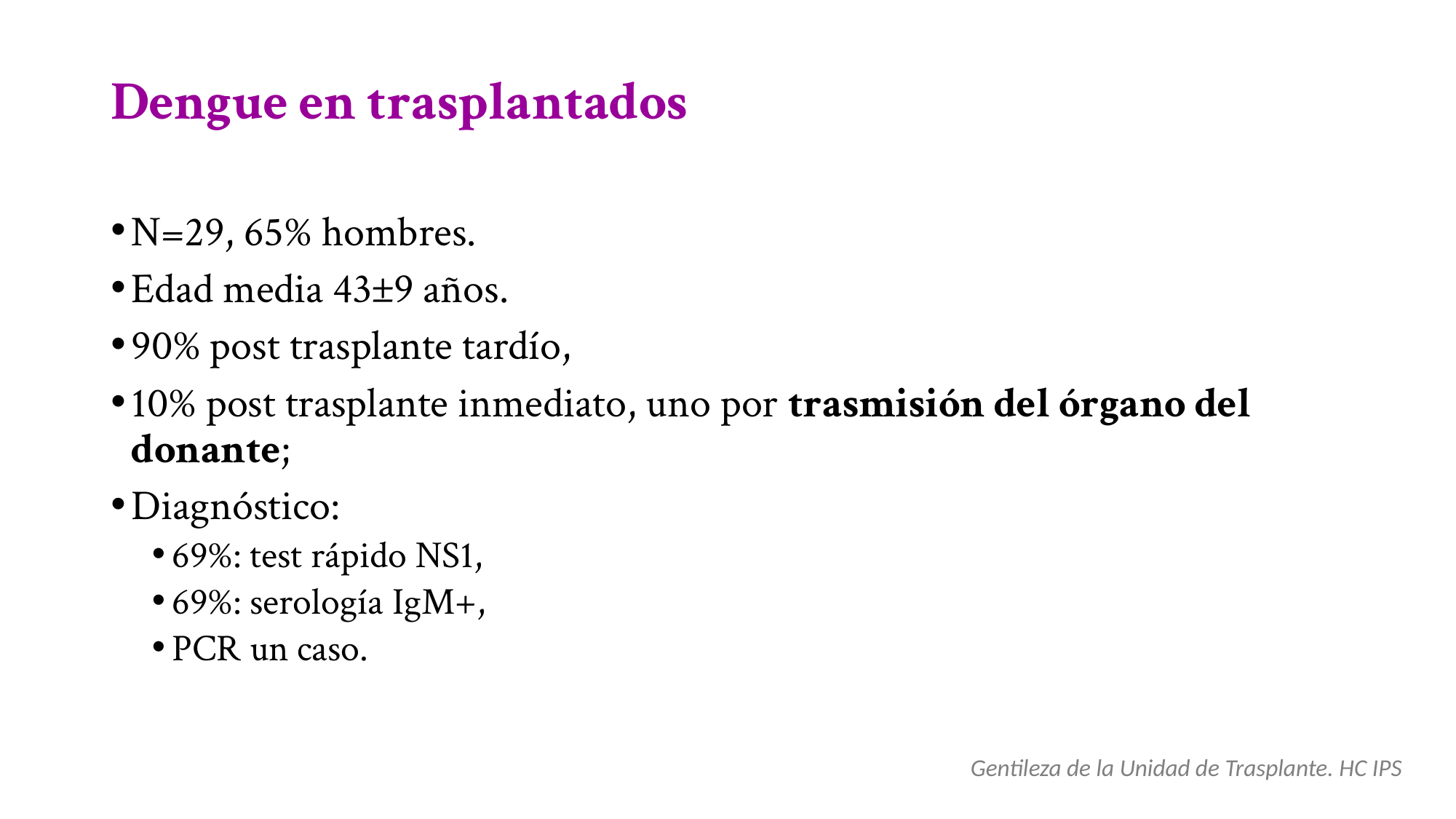

# Dengue en trasplantados
N=29, 65% hombres.
Edad media 43±9 años.
90% post trasplante tardío,
10% post trasplante inmediato, uno por trasmisión del órgano del donante;
Diagnóstico:
69%: test rápido NS1,
69%: serología IgM+,
PCR un caso.
Gentileza de la Unidad de Trasplante. HC IPS